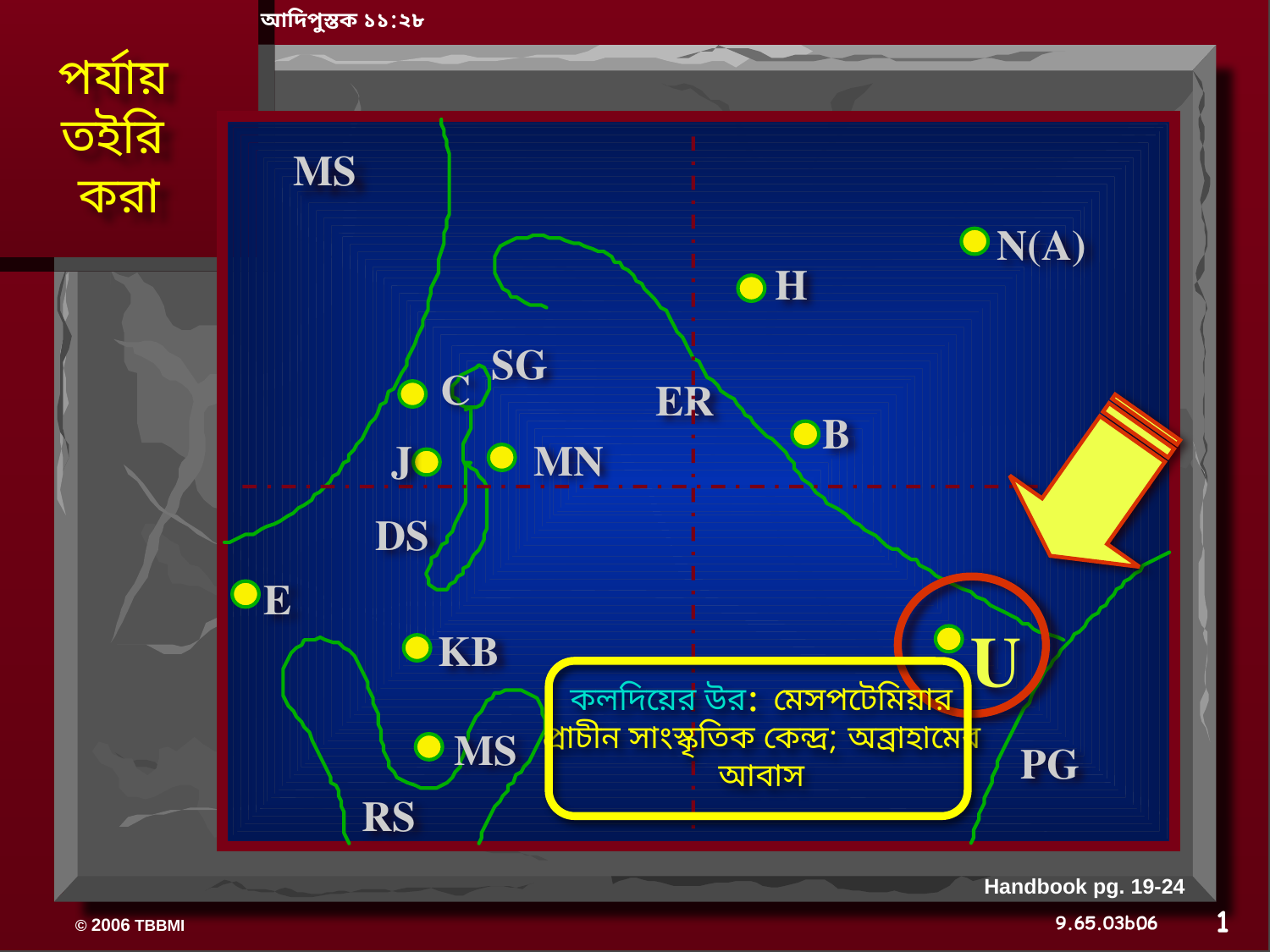

আদিপুস্তক ১১:২৮

পর্যায়
তইরি
করা

MS

N(A)

H

SG
C

ER

B

J
MN

DS

E

U
KB

কলদিয়ের উর: মেসপটেমিয়ার প্রাচীন সাংস্কৃতিক কেন্দ্র; অব্রাহামের আবাস

MS
PG

RS
Handbook pg. 19-24
1
06